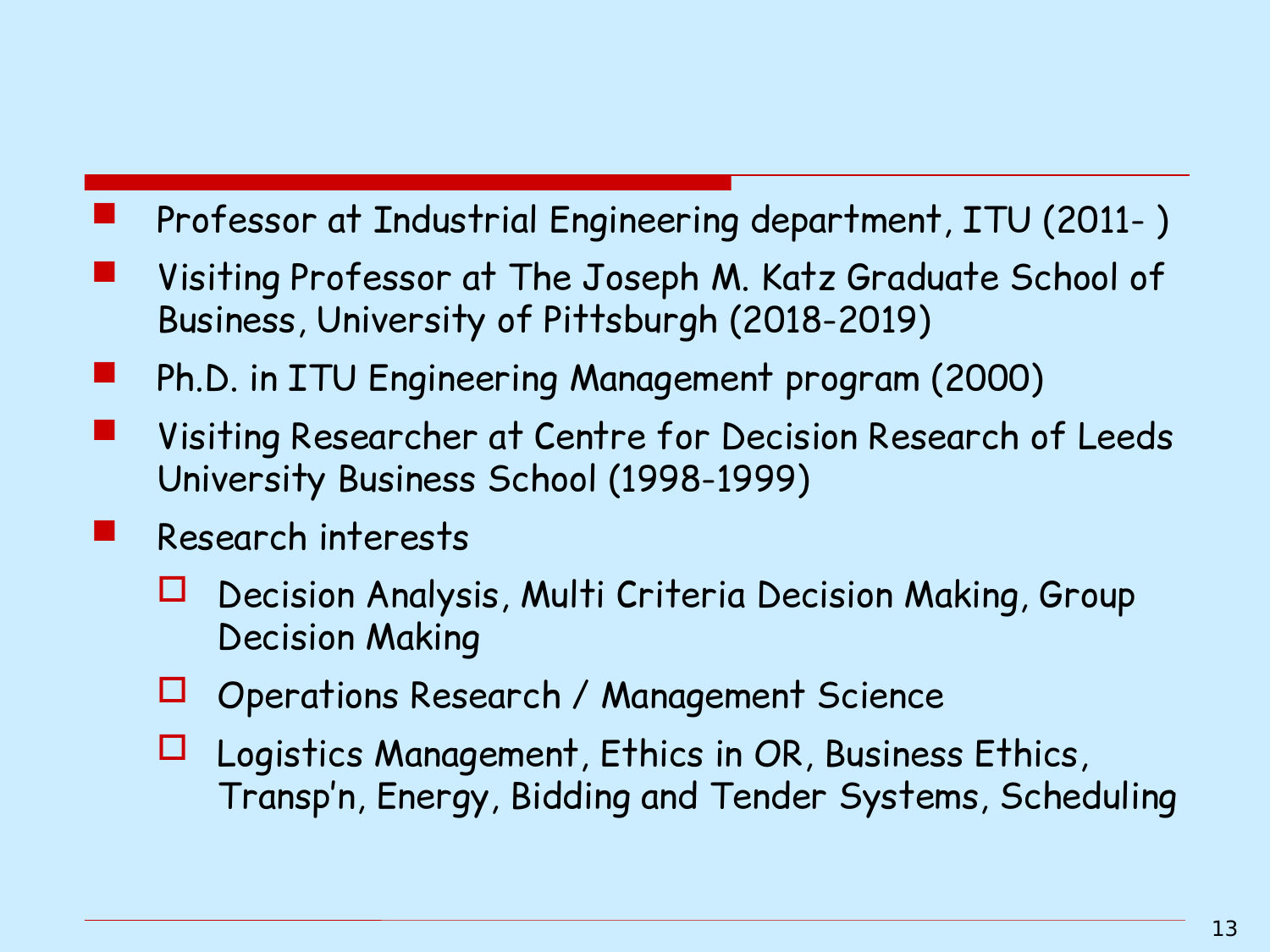

Professor at Industrial Engineering department, ITU (2011- )
Visiting Professor at The Joseph M. Katz Graduate School of Business, University of Pittsburgh (2018-2019)
Ph.D. in ITU Engineering Management program (2000)
Visiting Researcher at Centre for Decision Research of Leeds University Business School (1998-1999)
Research interests
Decision Analysis, Multi Criteria Decision Making, Group Decision Making
Operations Research / Management Science
Logistics Management, Ethics in OR, Business Ethics, Transp’n, Energy, Bidding and Tender Systems, Scheduling